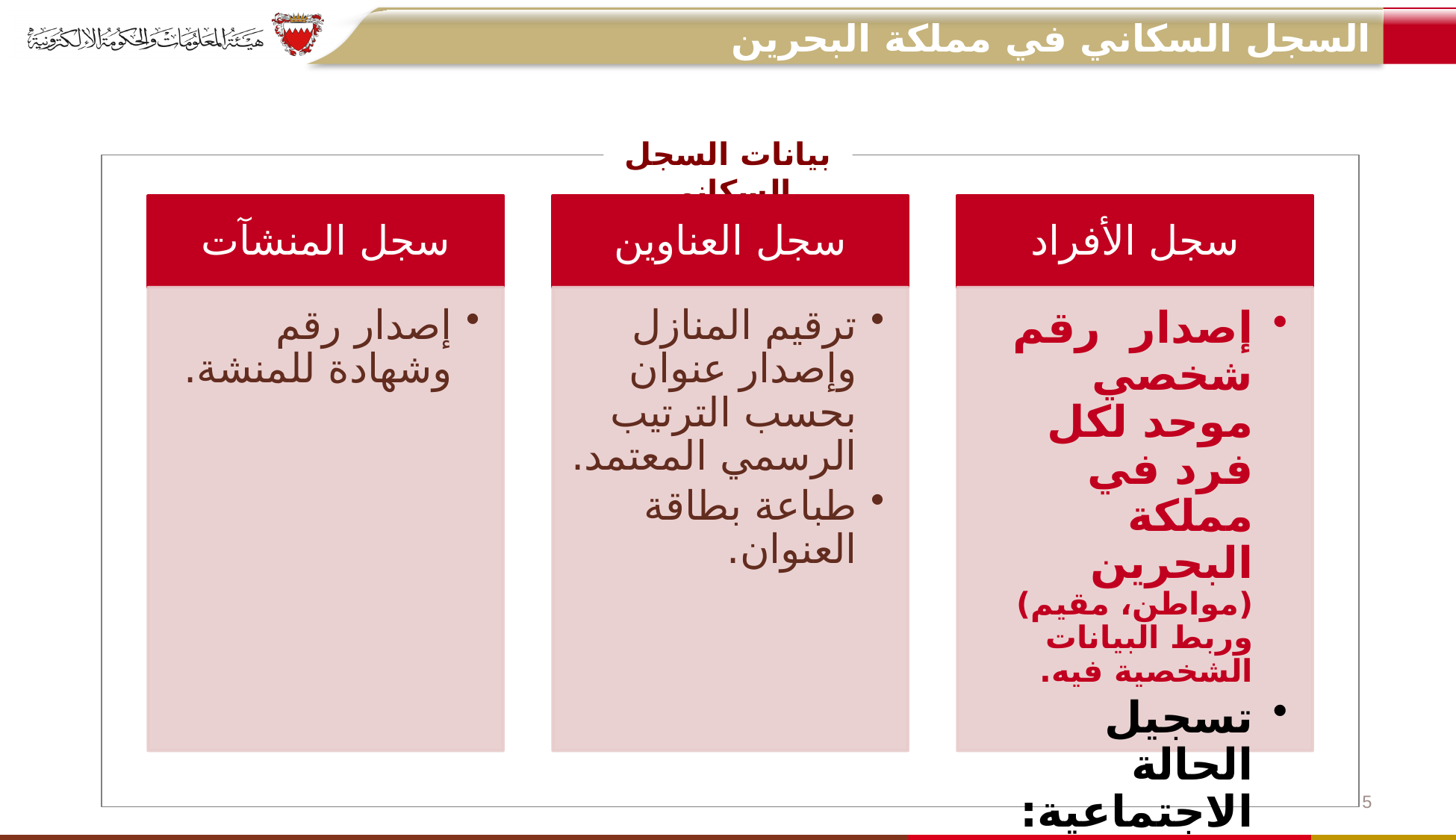

السجل السكاني في مملكة البحرين
بيانات السجل السكاني

سجل المنشآت
إصدار رقم وشهادة للمنشة.
سجل العناوين
ترقيم المنازل وإصدار عنوان بحسب الترتيب الرسمي المعتمد.
طباعة بطاقة العنوان.
سجل الأفراد
إصدار  رقم شخصي موحد لكل فرد في مملكة البحرين (مواطن، مقيم)  وربط البيانات الشخصية فيه.
تسجيل الحالة الاجتماعية: الزواج ، الطلاق، الترمل.
5